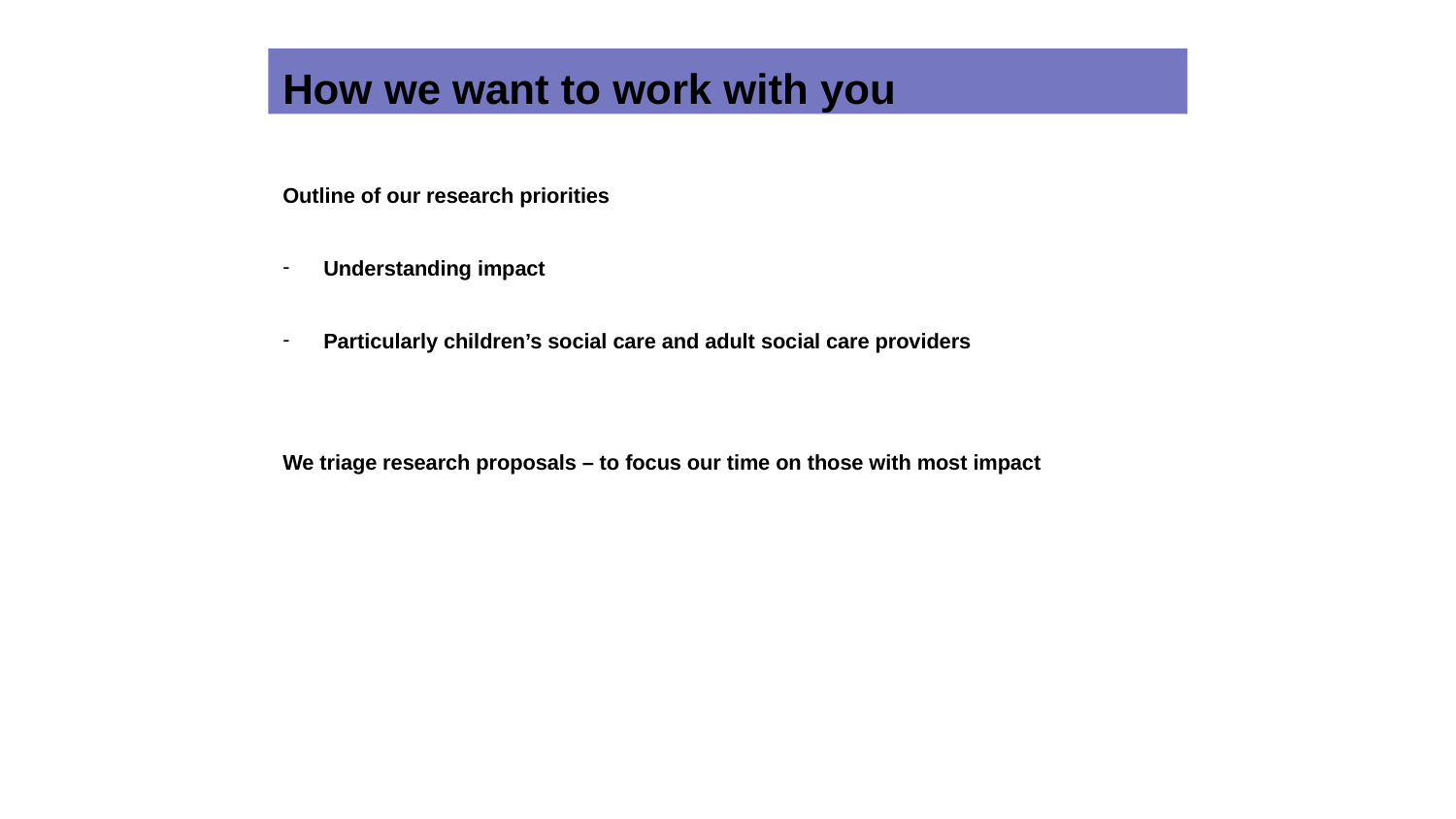

How we want to work with you
Outline of our research priorities
Understanding impact
Particularly children’s social care and adult social care providers
We triage research proposals – to focus our time on those with most impact